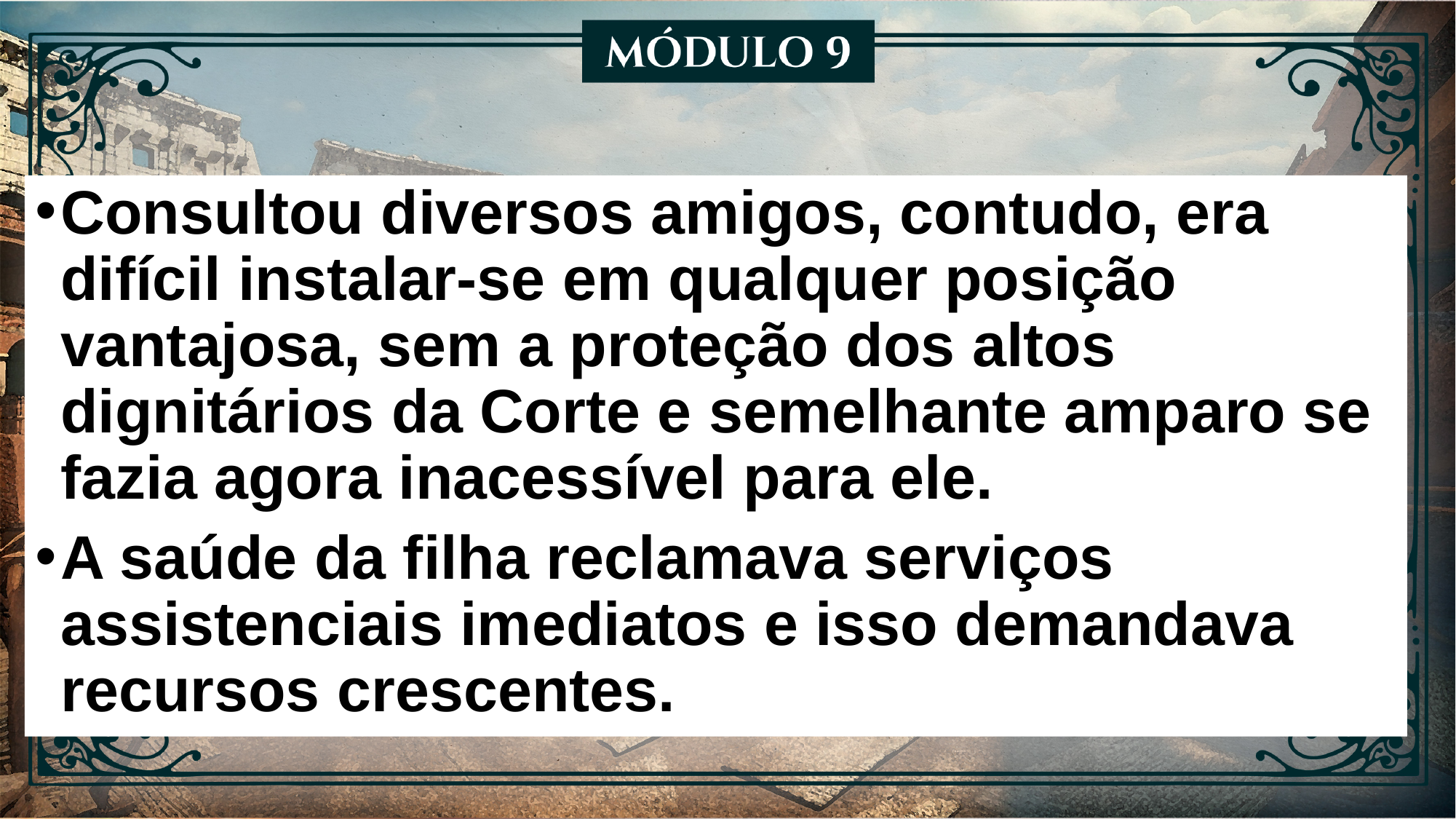

Consultou diversos amigos, contudo, era difícil instalar-se em qualquer posição vantajosa, sem a proteção dos altos dignitários da Corte e semelhante amparo se fazia agora inacessível para ele.
A saúde da filha reclamava serviços assistenciais imediatos e isso demandava recursos crescentes.